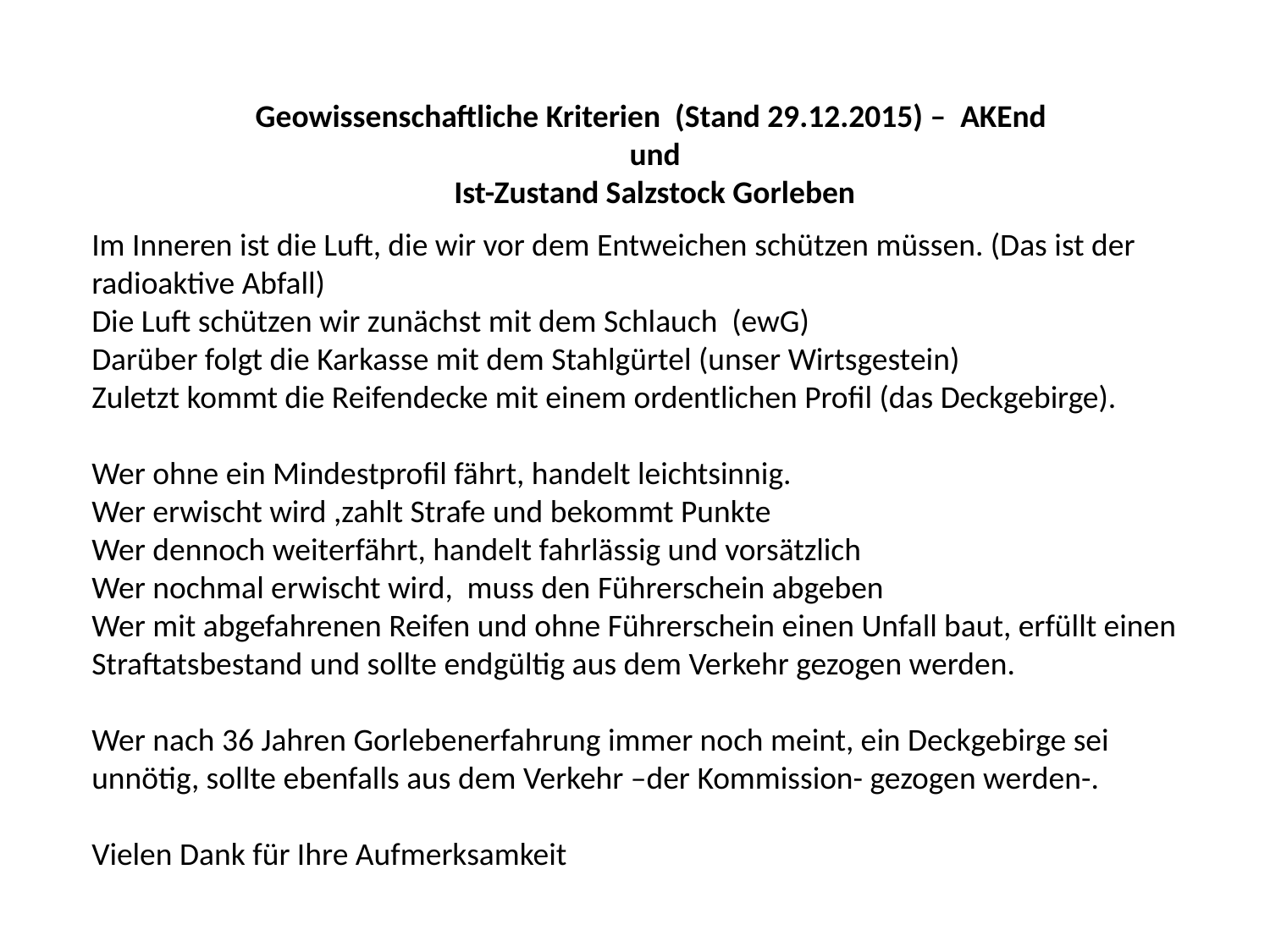

Geowissenschaftliche Kriterien  (Stand 29.12.2015) –  AKEnd
und
Ist-Zustand Salzstock Gorleben
Im Inneren ist die Luft, die wir vor dem Entweichen schützen müssen. (Das ist der radioaktive Abfall)
Die Luft schützen wir zunächst mit dem Schlauch  (ewG)
Darüber folgt die Karkasse mit dem Stahlgürtel (unser Wirtsgestein)
Zuletzt kommt die Reifendecke mit einem ordentlichen Profil (das Deckgebirge).

Wer ohne ein Mindestprofil fährt, handelt leichtsinnig.
Wer erwischt wird ,zahlt Strafe und bekommt Punkte
Wer dennoch weiterfährt, handelt fahrlässig und vorsätzlich
Wer nochmal erwischt wird,  muss den Führerschein abgeben
Wer mit abgefahrenen Reifen und ohne Führerschein einen Unfall baut, erfüllt einen Straftatsbestand und sollte endgültig aus dem Verkehr gezogen werden.

Wer nach 36 Jahren Gorlebenerfahrung immer noch meint, ein Deckgebirge sei unnötig, sollte ebenfalls aus dem Verkehr –der Kommission- gezogen werden-.

Vielen Dank für Ihre Aufmerksamkeit